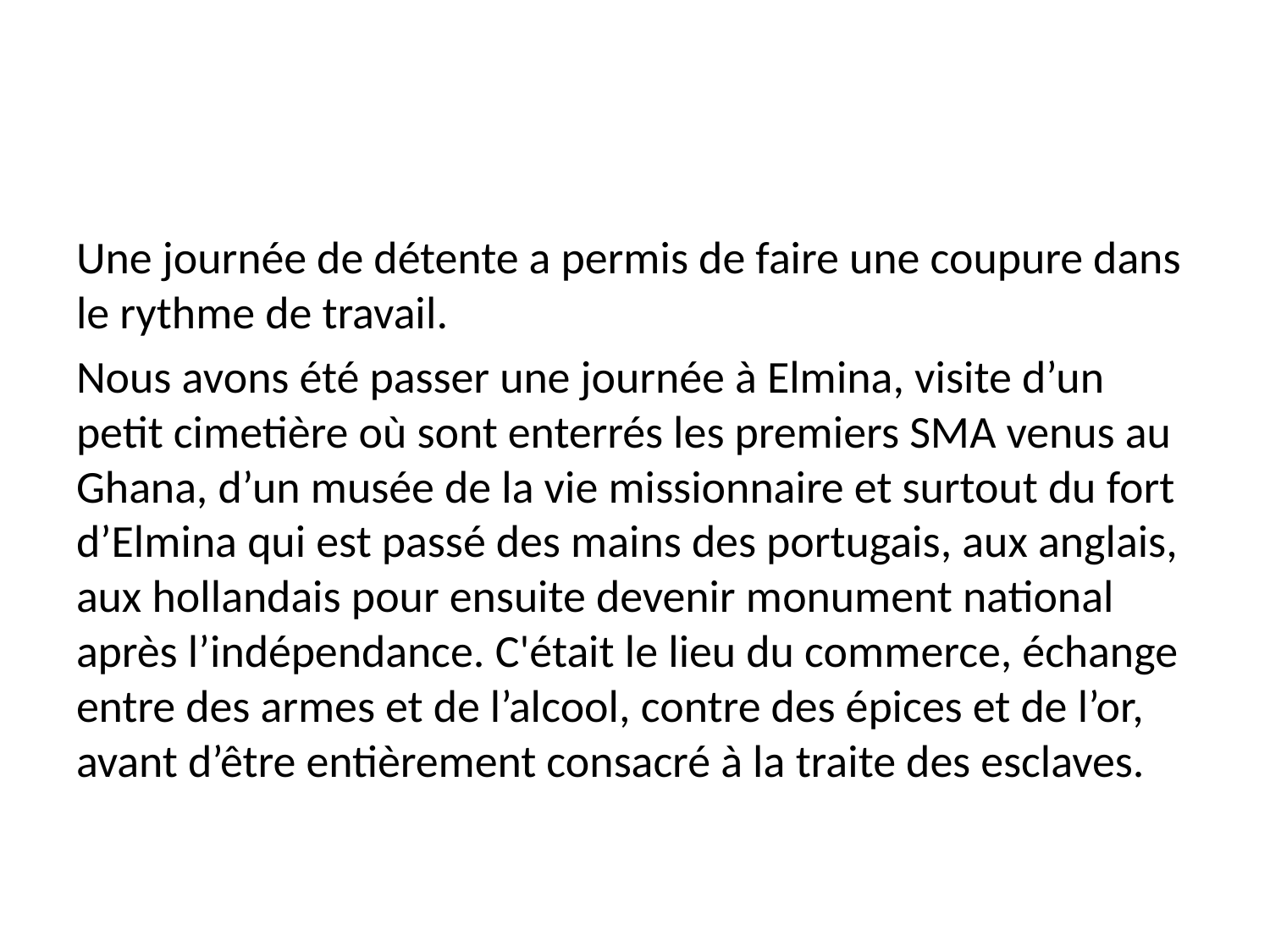

#
Une journée de détente a permis de faire une coupure dans le rythme de travail.
Nous avons été passer une journée à Elmina, visite d’un petit cimetière où sont enterrés les premiers SMA venus au Ghana, d’un musée de la vie missionnaire et surtout du fort d’Elmina qui est passé des mains des portugais, aux anglais, aux hollandais pour ensuite devenir monument national après l’indépendance. C'était le lieu du commerce, échange entre des armes et de l’alcool, contre des épices et de l’or, avant d’être entièrement consacré à la traite des esclaves.